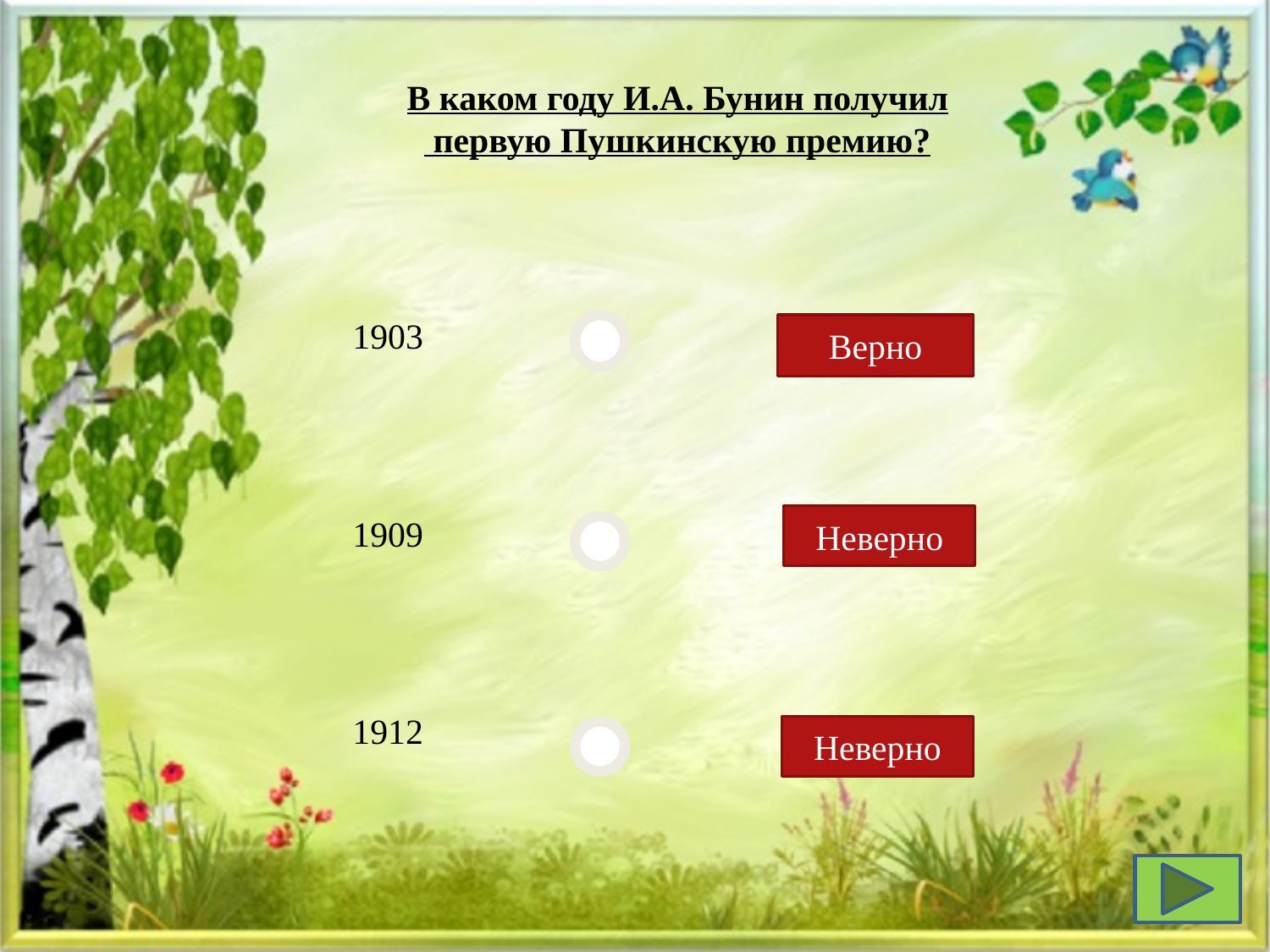

# В каком году И.А. Бунин получил первую Пушкинскую премию?

                 1903

                 1909

                 1912

Верно
Неверно

Неверно